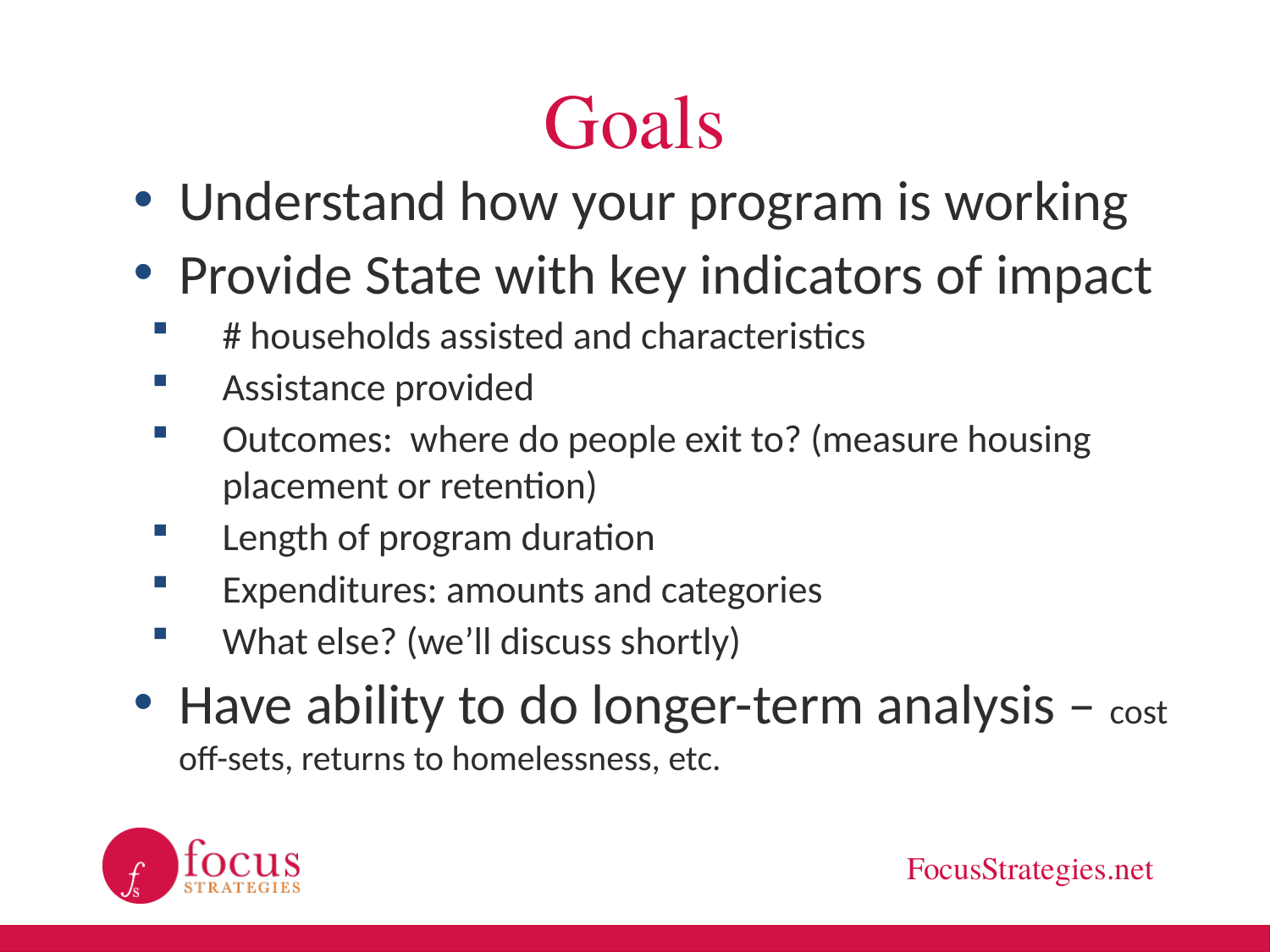

# Goals
Understand how your program is working
Provide State with key indicators of impact
# households assisted and characteristics
Assistance provided
Outcomes:  where do people exit to? (measure housing placement or retention)
Length of program duration
Expenditures: amounts and categories
What else? (we’ll discuss shortly)
Have ability to do longer-term analysis – cost off-sets, returns to homelessness, etc.